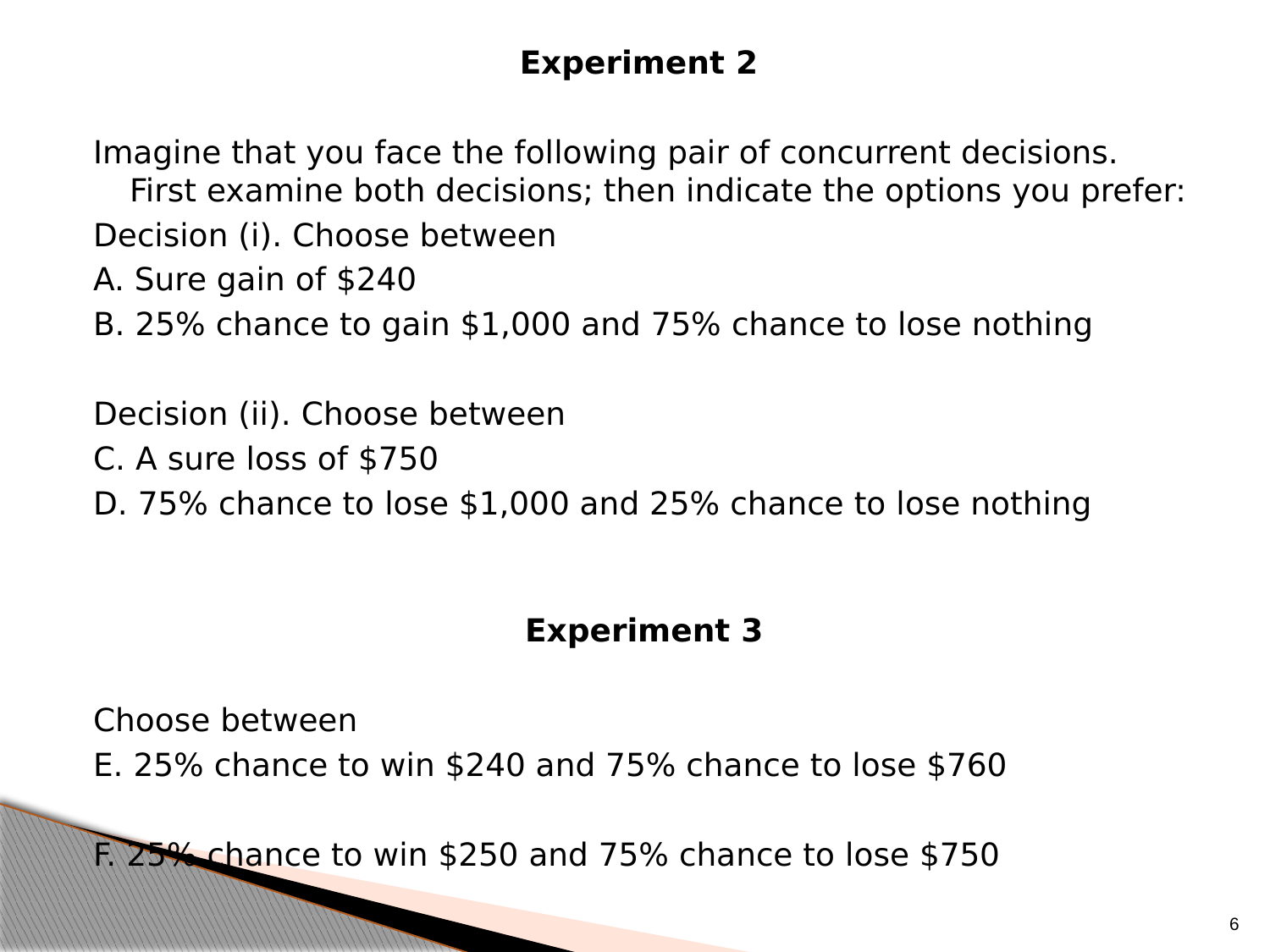

Experiment 2

Imagine that you face the following pair of concurrent decisions. First examine both decisions; then indicate the options you prefer:
Decision (i). Choose between
A. Sure gain of $240
B. 25% chance to gain $1,000 and 75% chance to lose nothing

Decision (ii). Choose between
C. A sure loss of $750
D. 75% chance to lose $1,000 and 25% chance to lose nothing

Experiment 3

Choose between
E. 25% chance to win $240 and 75% chance to lose $760

F. 25% chance to win $250 and 75% chance to lose $750

6